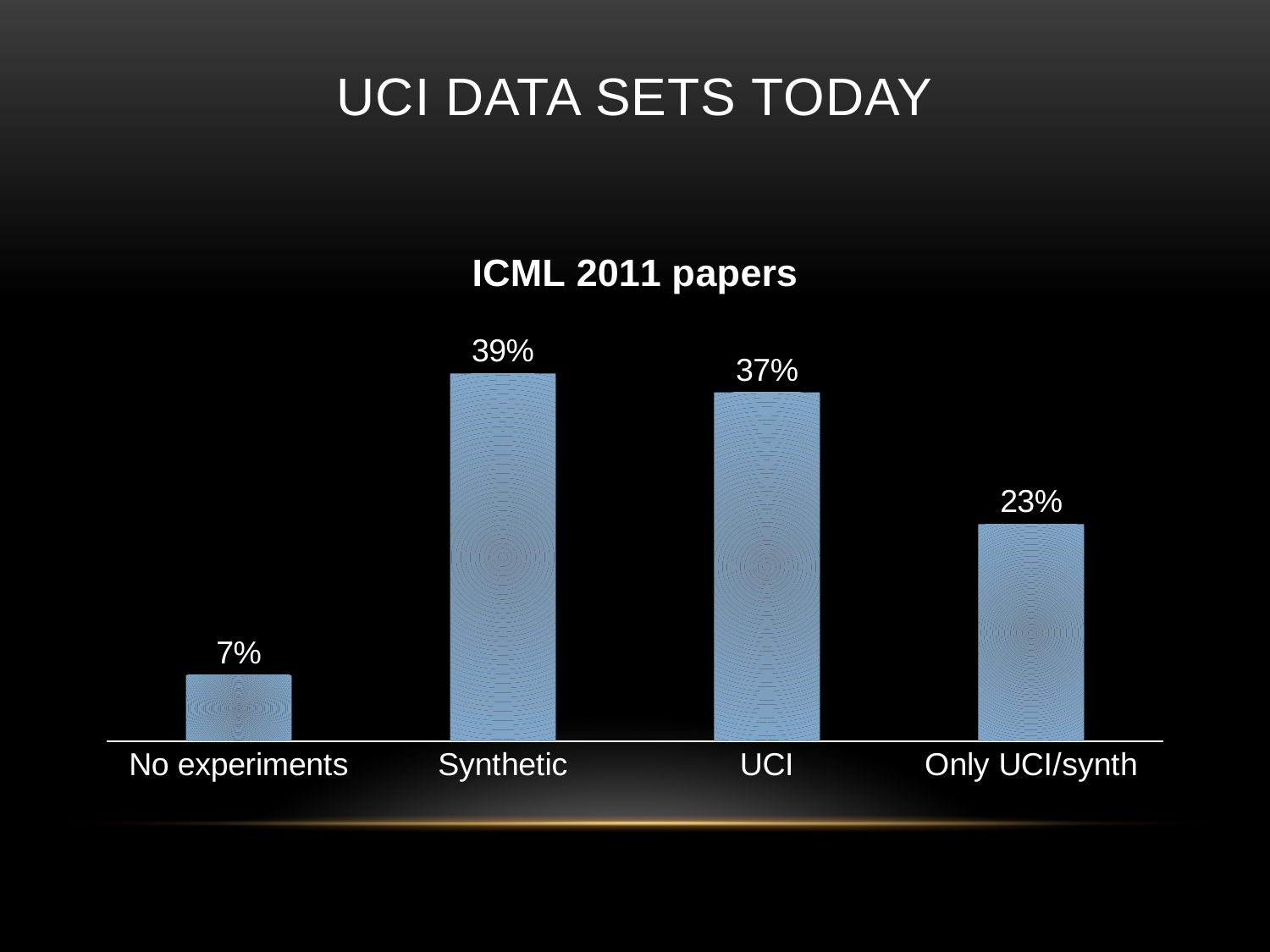

# UCI Data Sets today

### Chart:

| Category | ICML 2011 papers |
|---|---|
| No experiments | 0.07 |
| Synthetic | 0.39 |
| UCI | 0.37 |
| Only UCI/synth | 0.23 |